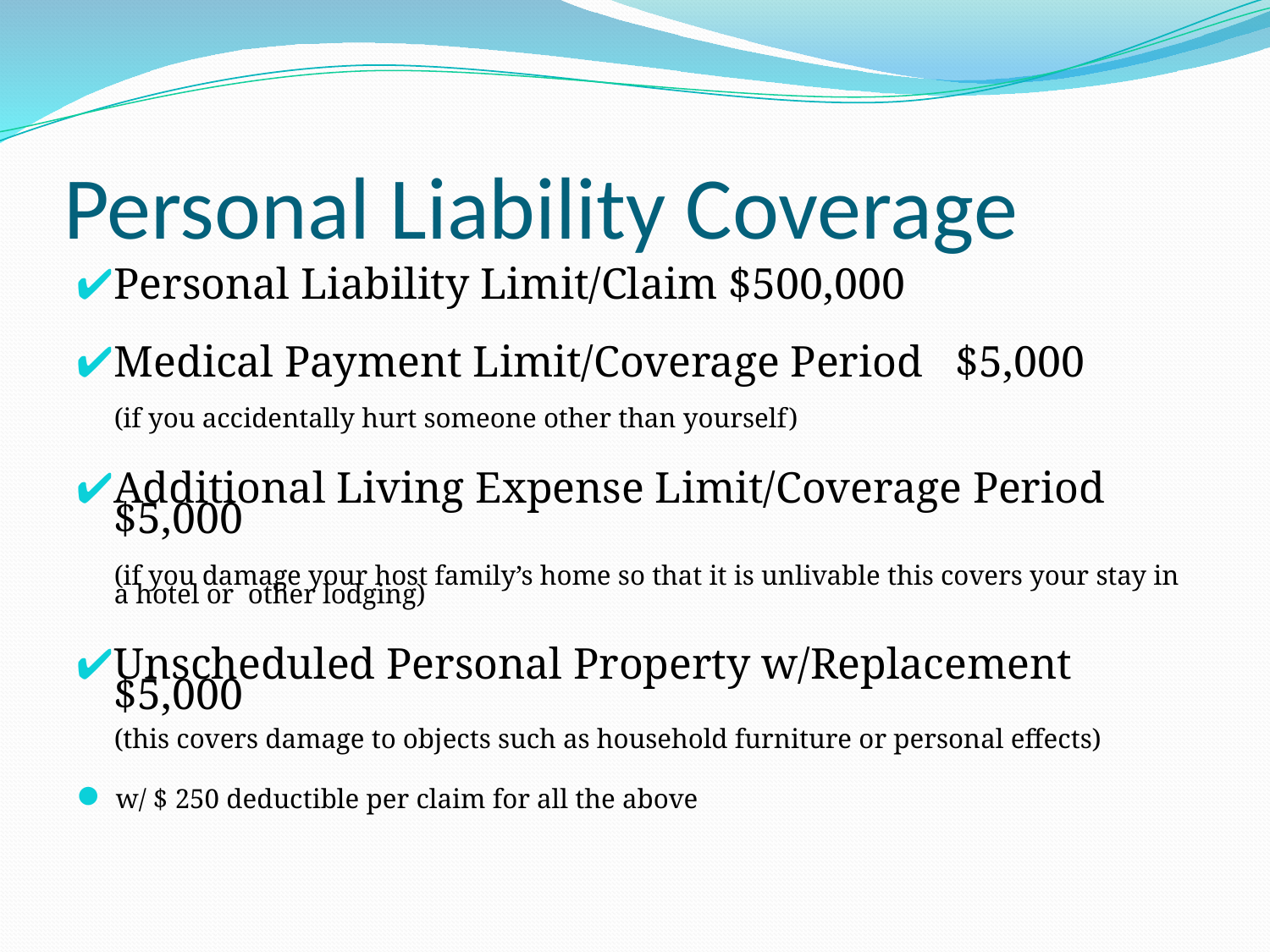

# Personal Liability Coverage
Personal Liability Limit/Claim $500,000

Medical Payment Limit/Coverage Period   $5,000

	(if you accidentally hurt someone other than yourself)

Additional Living Expense Limit/Coverage Period $5,000

	(if you damage your host family’s home so that it is unlivable this covers your stay in a hotel or  other lodging)

Unscheduled Personal Property w/Replacement $5,000
	(this covers damage to objects such as household furniture or personal effects)

w/ $ 250 deductible per claim for all the above